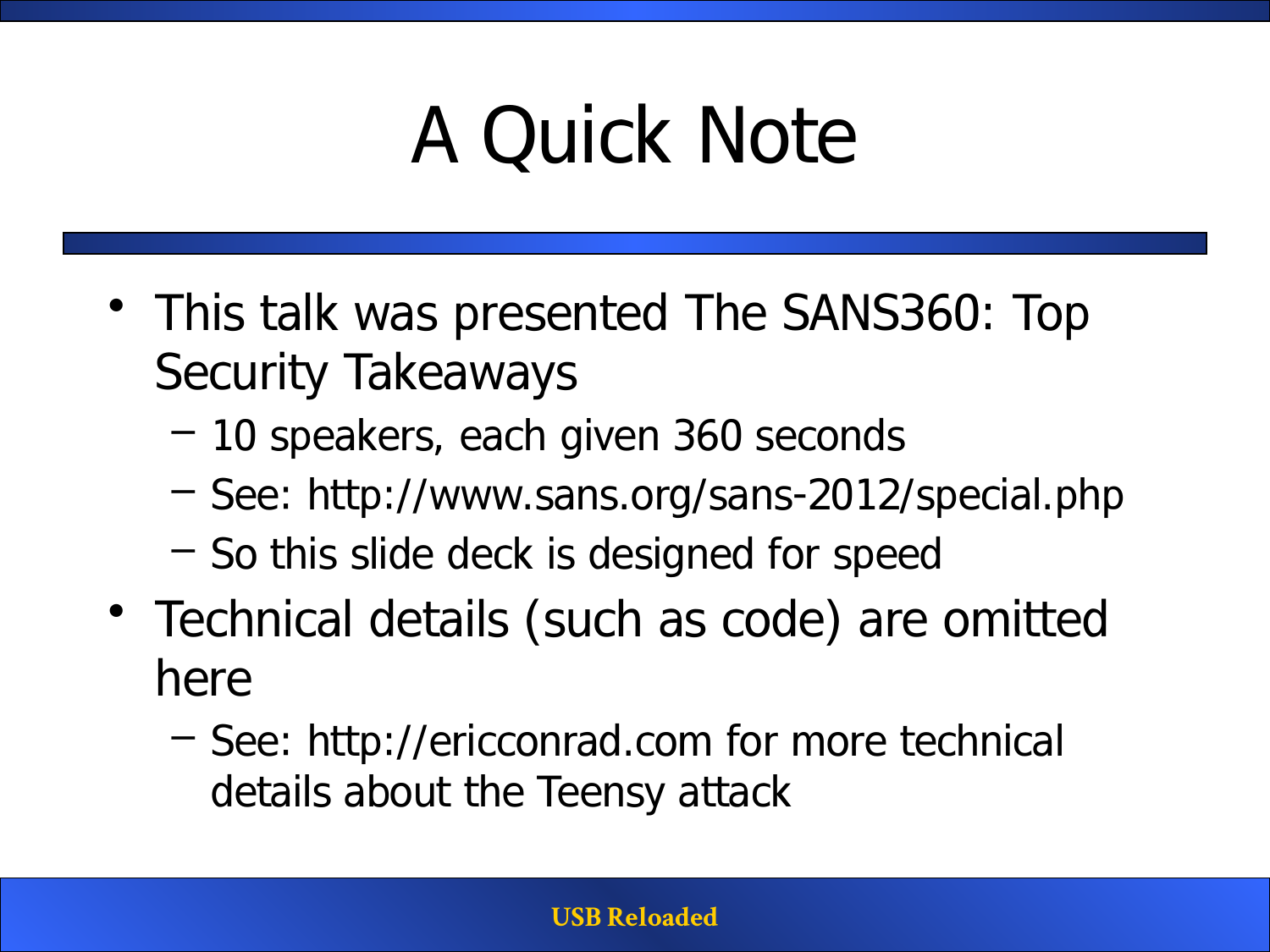

# A Quick Note
This talk was presented The SANS360: Top Security Takeaways
10 speakers, each given 360 seconds
See: http://www.sans.org/sans-2012/special.php
So this slide deck is designed for speed
Technical details (such as code) are omitted here
See: http://ericconrad.com for more technical details about the Teensy attack